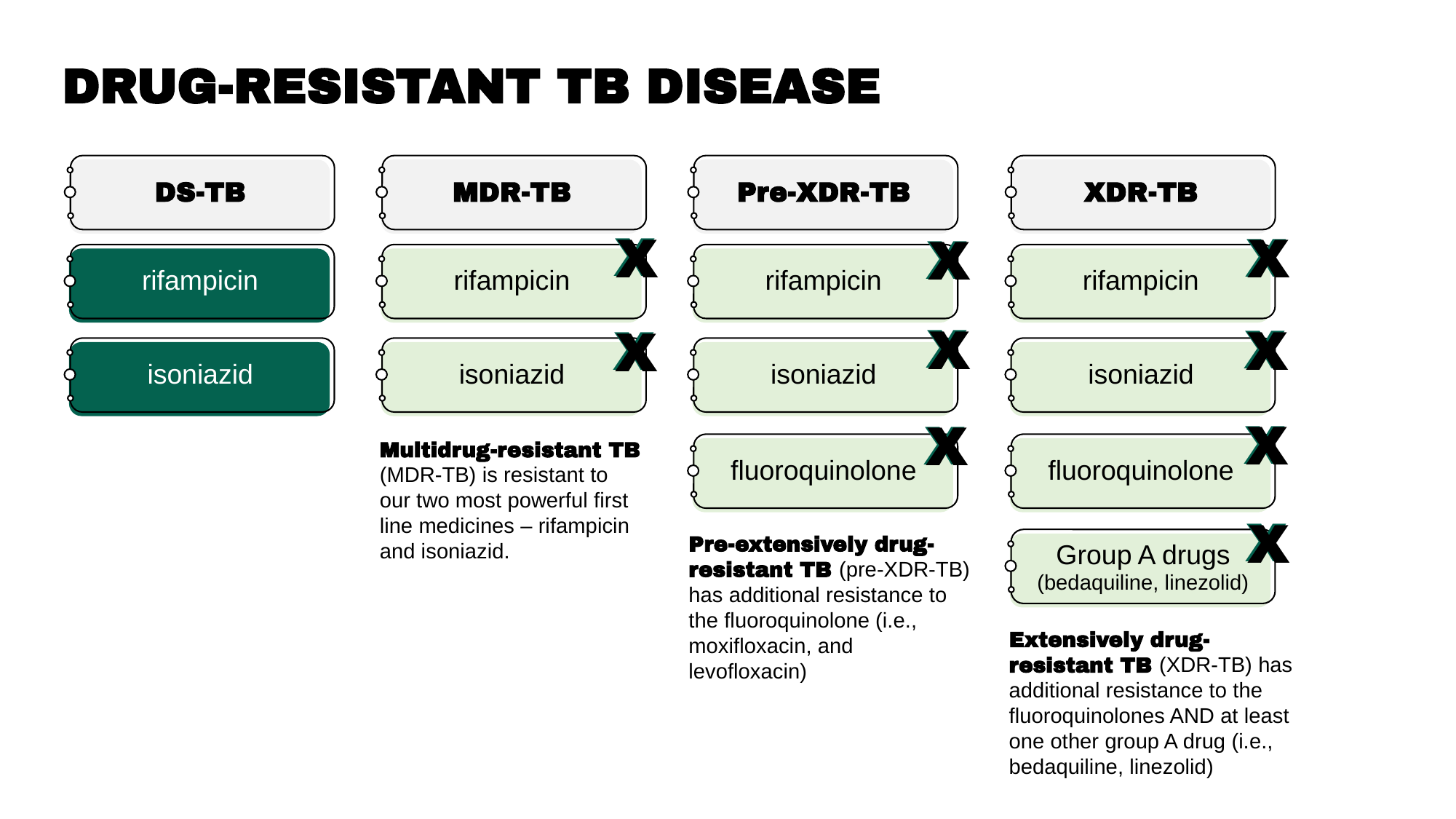

DRUG-RESISTANT TB DISEASE

DS-TB

MDR-TB

Pre-XDR-TB

XDR-TB
X
X
X
X
X
X

rifampicin

rifampicin

rifampicin

rifampicin
X
X
X
X
X
X

isoniazid

isoniazid

isoniazid

isoniazid
X
X
X
X
Multidrug-resistant TB (MDR-TB) is resistant to our two most powerful first line medicines – rifampicin and isoniazid.

fluoroquinolone

fluoroquinolone
X
X
Pre-extensively drug-resistant TB (pre-XDR-TB) has additional resistance to the fluoroquinolone (i.e., moxifloxacin, and levofloxacin)

Group A drugs
(bedaquiline, linezolid)

Extensively drug-resistant TB (XDR-TB) has additional resistance to the fluoroquinolones AND at least one other group A drug (i.e., bedaquiline, linezolid)